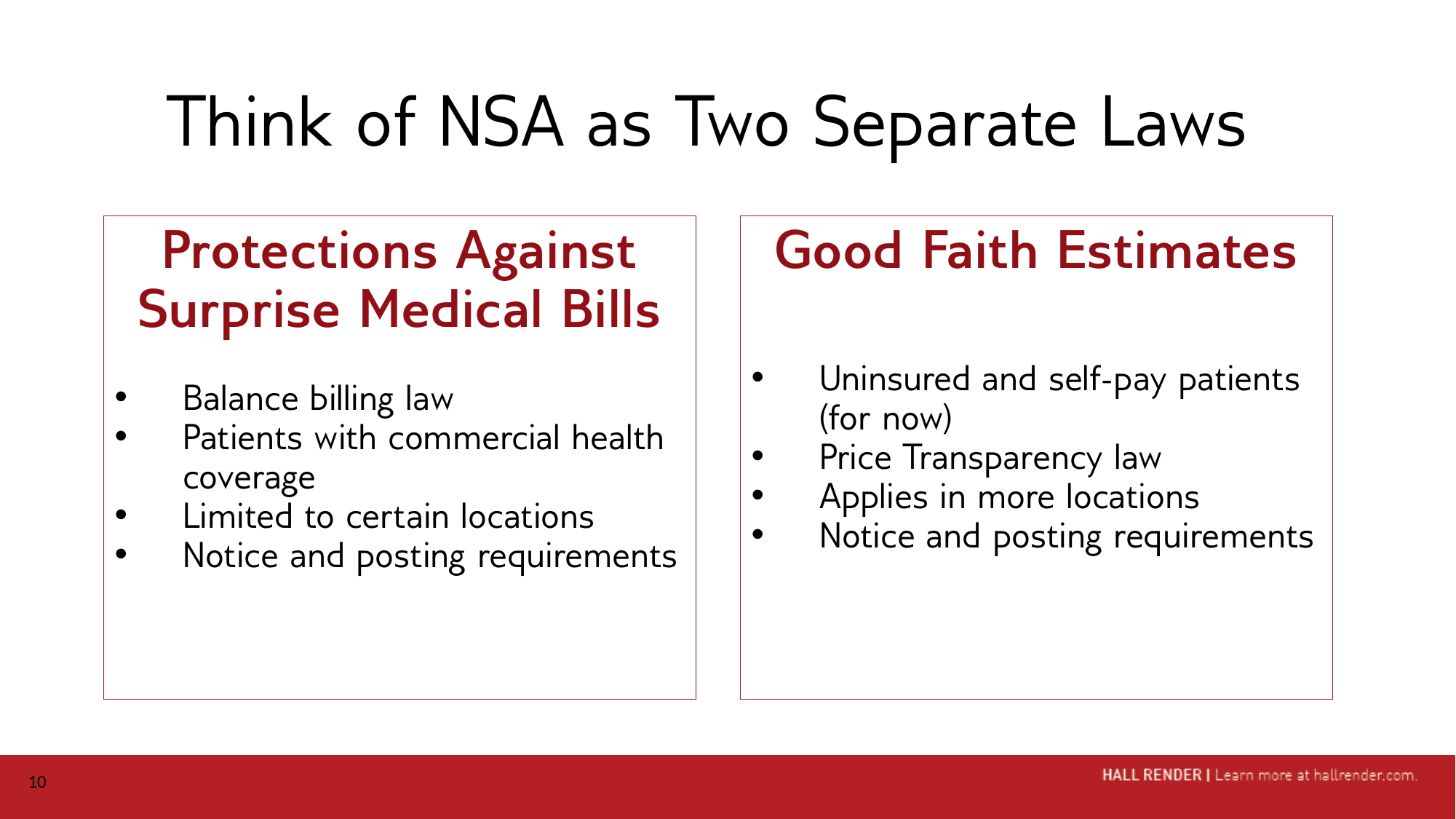

# Think of NSA as Two Separate Laws
Protections Against Surprise Medical Bills

Balance billing law
Patients with commercial health coverage
Limited to certain locations
Notice and posting requirements
Good Faith Estimates

Uninsured and self-pay patients (for now)
Price Transparency law
Applies in more locations
Notice and posting requirements
10